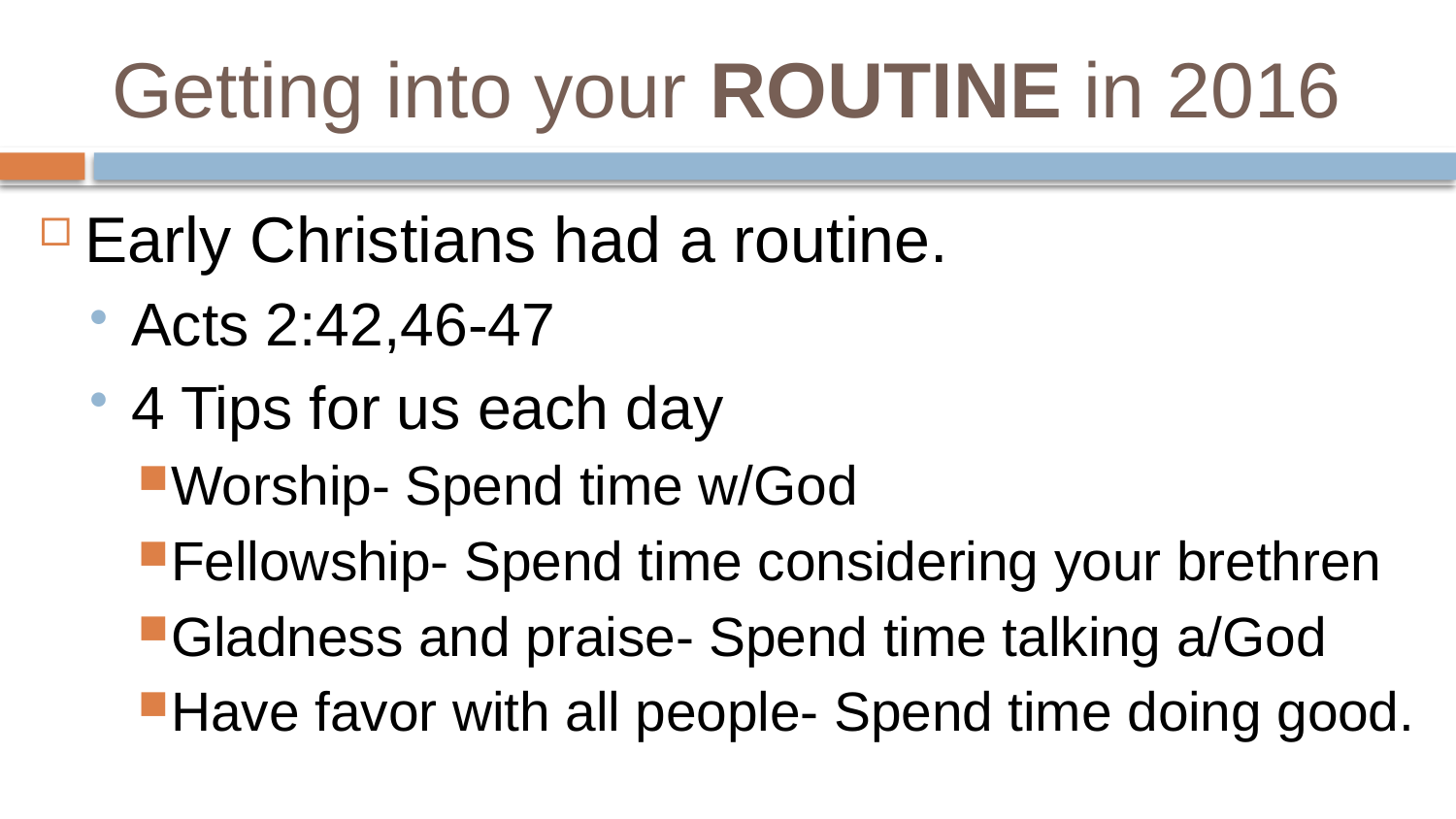

# Getting into your ROUTINE in 2016
Early Christians had a routine.
Acts 2:42,46-47
4 Tips for us each day
Worship- Spend time w/God
Fellowship- Spend time considering your brethren
Gladness and praise- Spend time talking a/God
Have favor with all people- Spend time doing good.